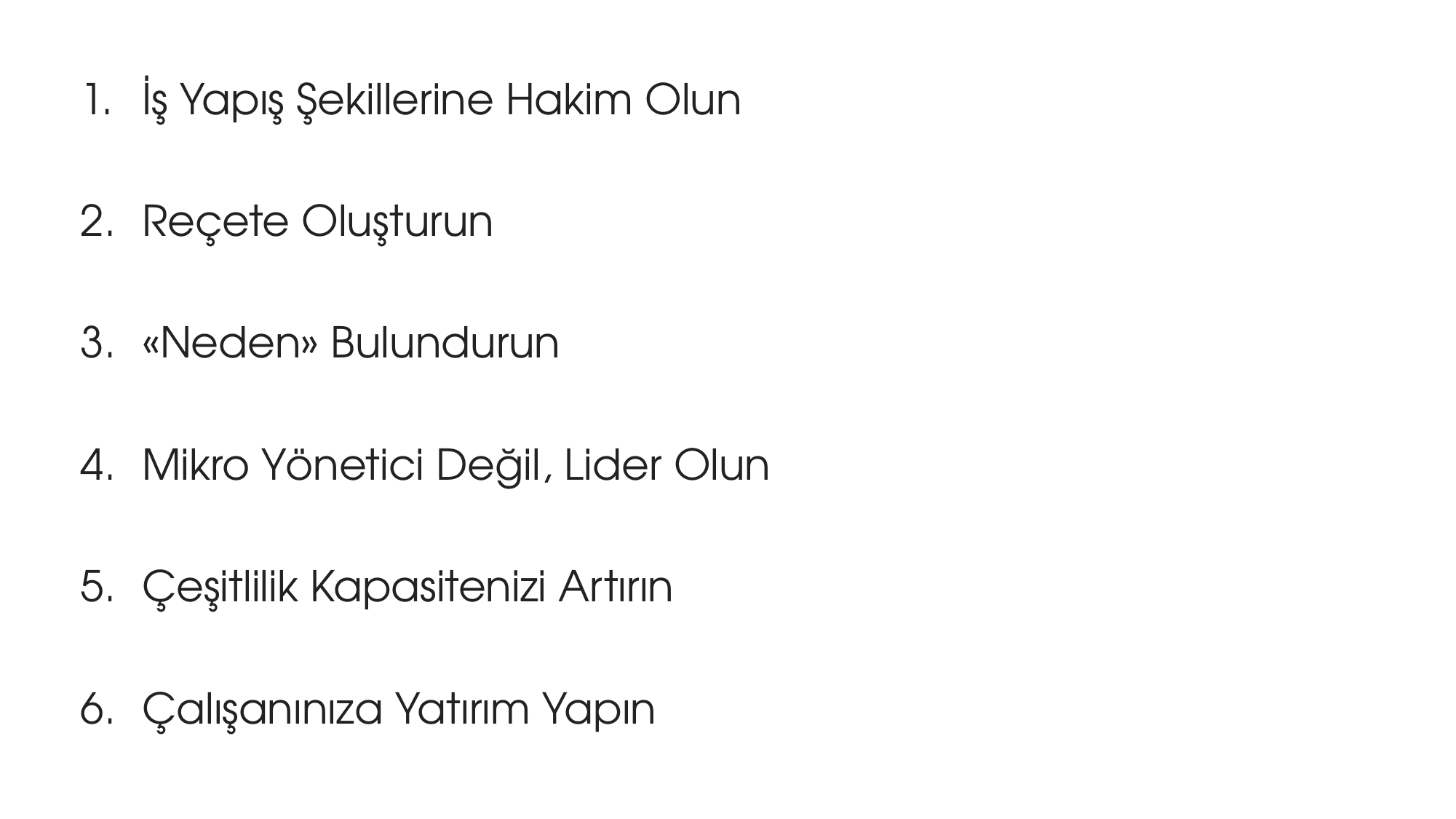

İş Yapış Şekillerine Hakim Olun
Reçete Oluşturun
«Neden» Bulundurun
Mikro Yönetici Değil, Lider Olun
Çeşitlilik Kapasitenizi Artırın
Çalışanınıza Yatırım Yapın